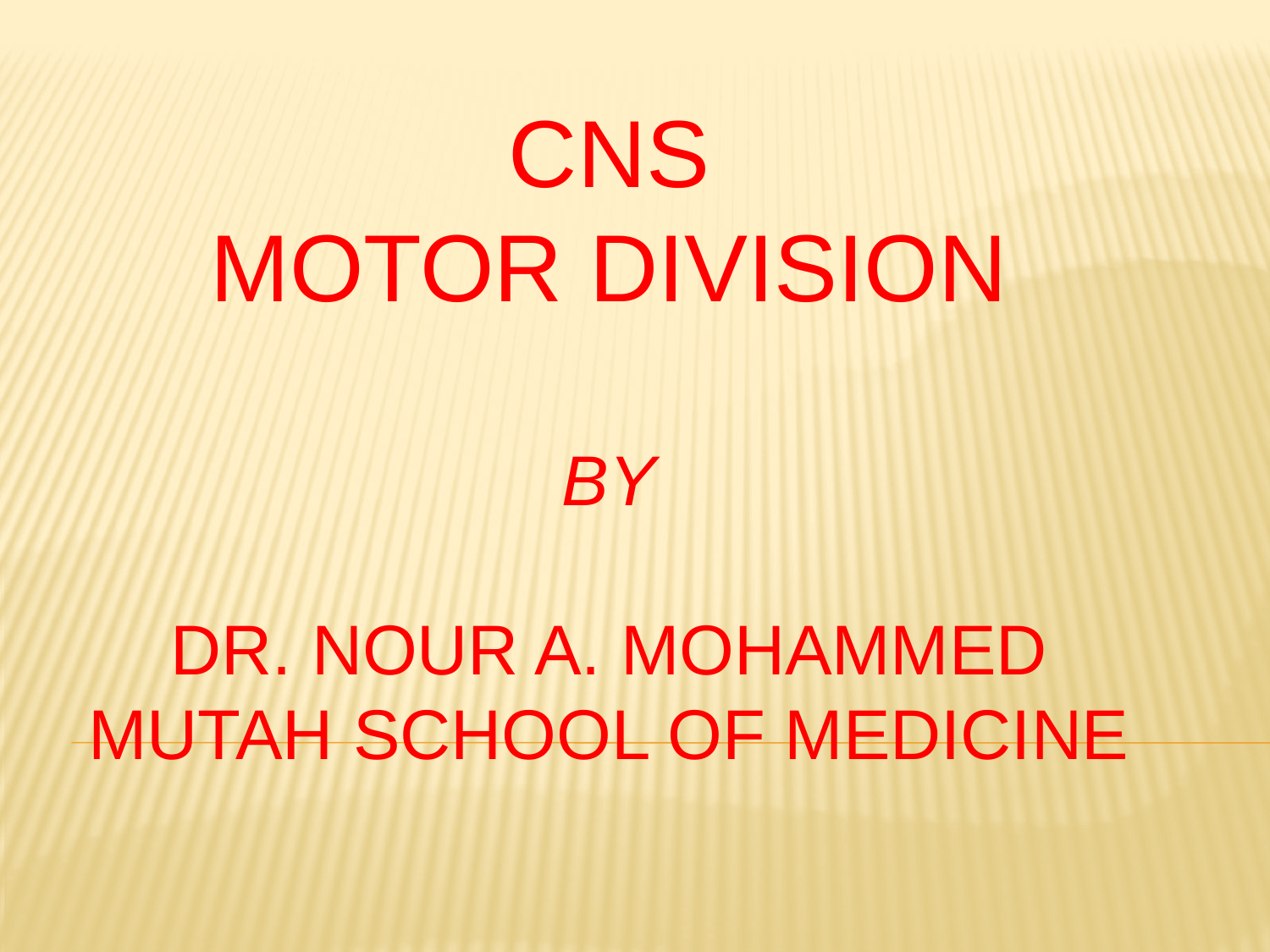

# CNS Motor Division By Dr. nour a. mohammed mutah school of medicine